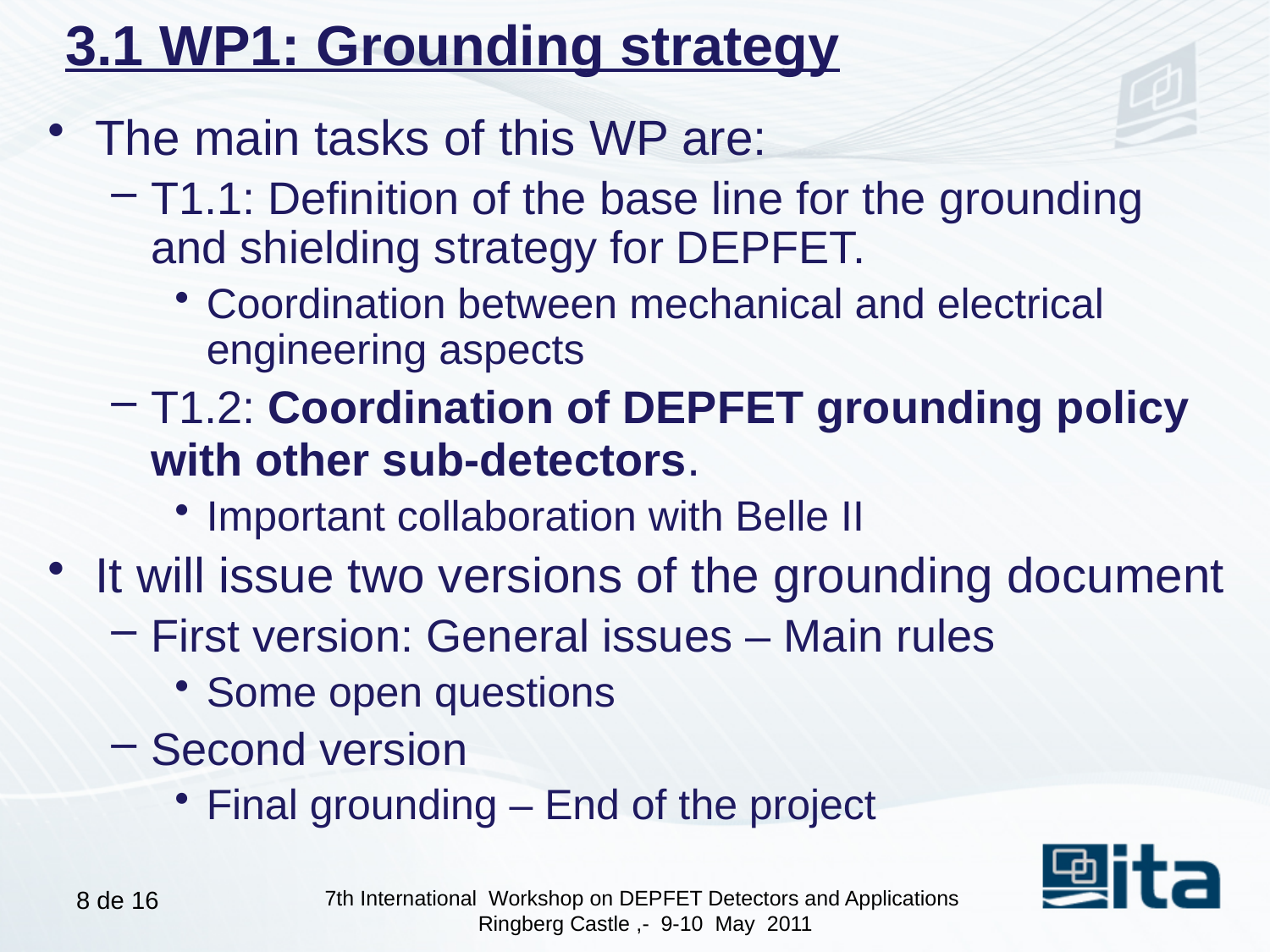

# 3.1 WP1: Grounding strategy
The main tasks of this WP are:
T1.1: Definition of the base line for the grounding and shielding strategy for DEPFET.
Coordination between mechanical and electrical engineering aspects
T1.2: Coordination of DEPFET grounding policy with other sub-detectors.
Important collaboration with Belle II
It will issue two versions of the grounding document
First version: General issues – Main rules
Some open questions
Second version
Final grounding – End of the project
8 de 16
7th International  Workshop on DEPFET Detectors and Applications
Ringberg Castle ,-  9-10  May  2011